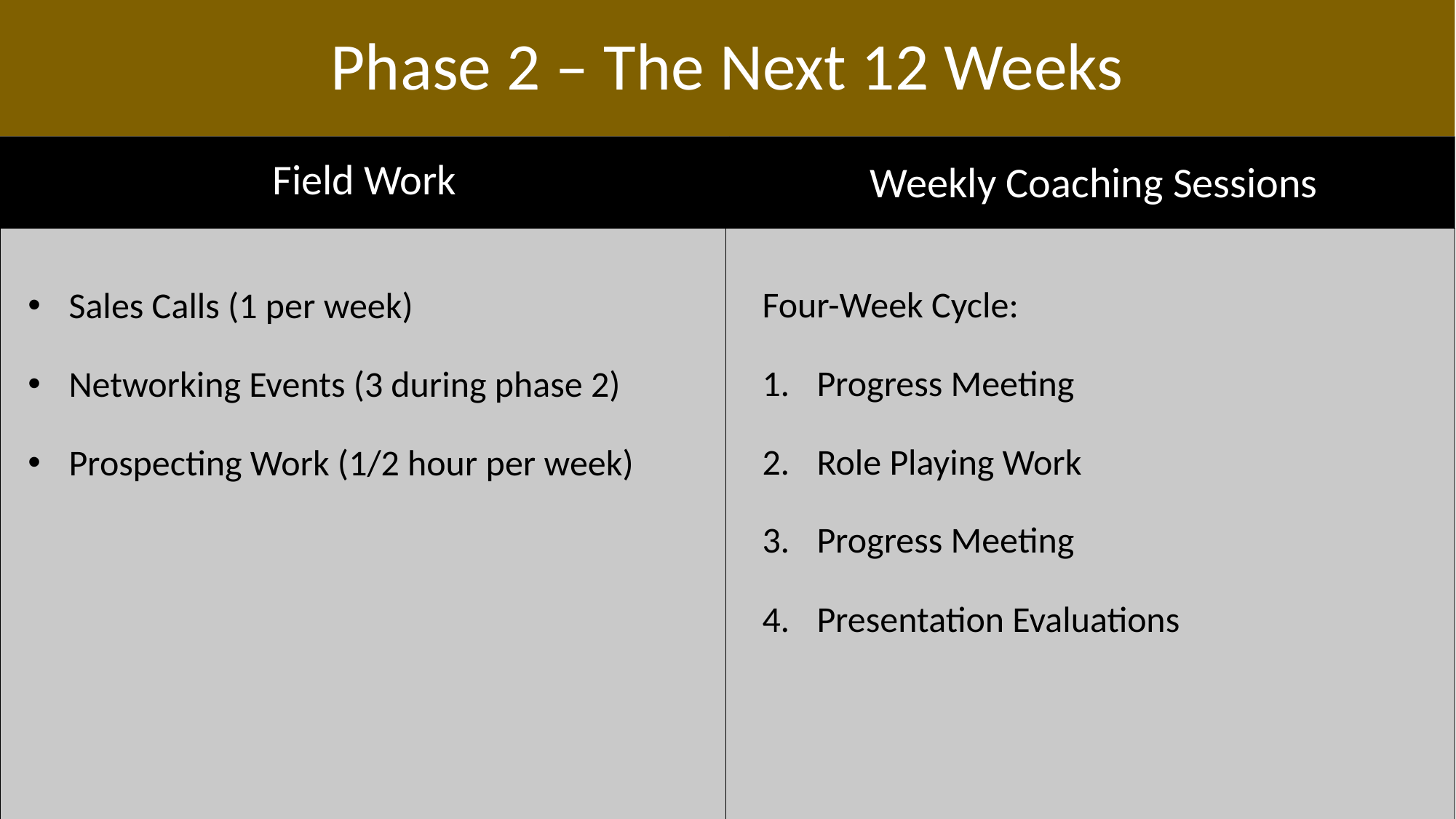

Phase 2 – The Next 12 Weeks

Field Work

Weekly Coaching Sessions

Four-Week Cycle:

Progress Meeting

Role Playing Work

Progress Meeting

Presentation Evaluations

Sales Calls (1 per week)

Networking Events (3 during phase 2)

Prospecting Work (1/2 hour per week)